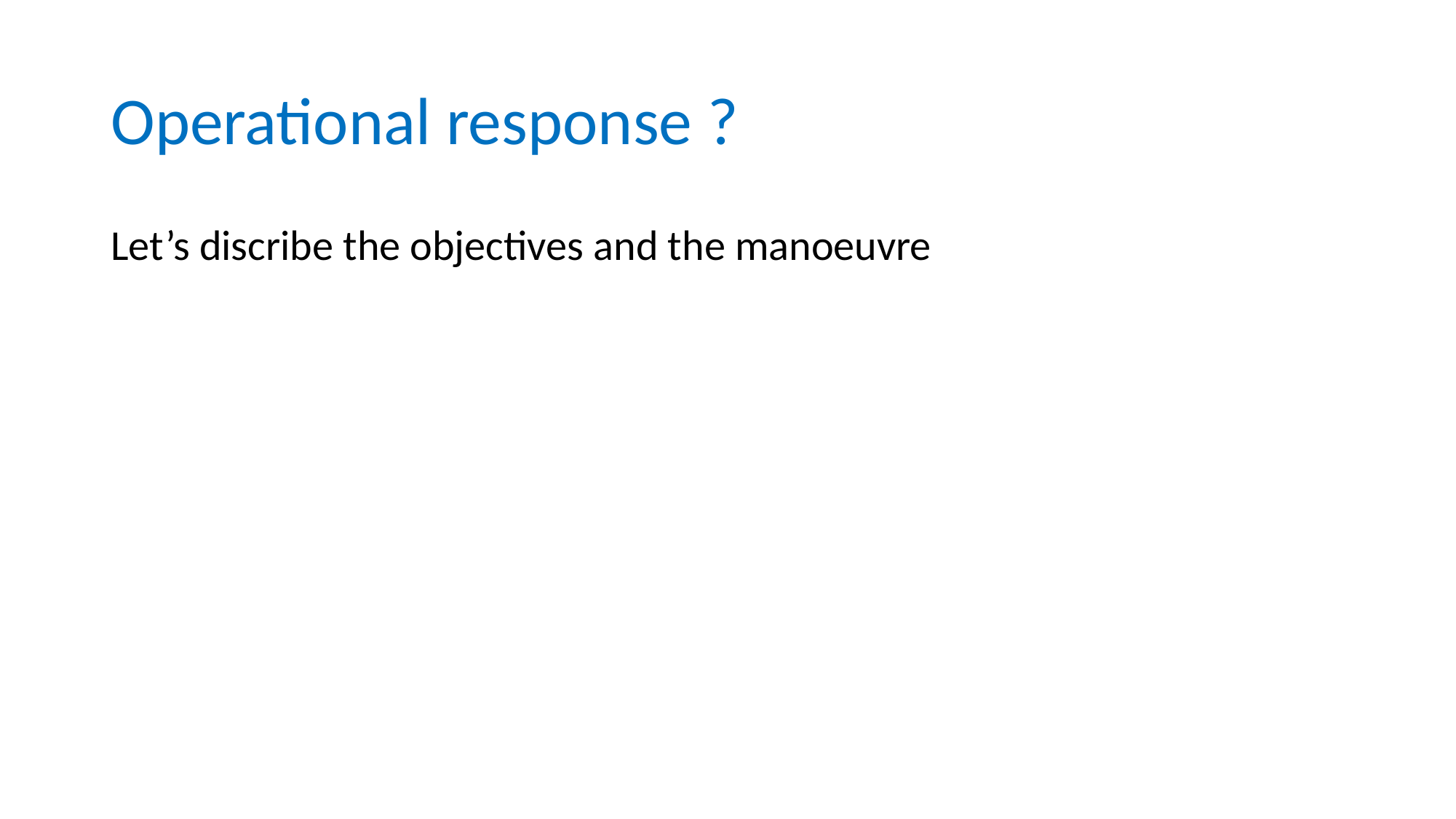

# Operational response ?
Let’s discribe the objectives and the manoeuvre